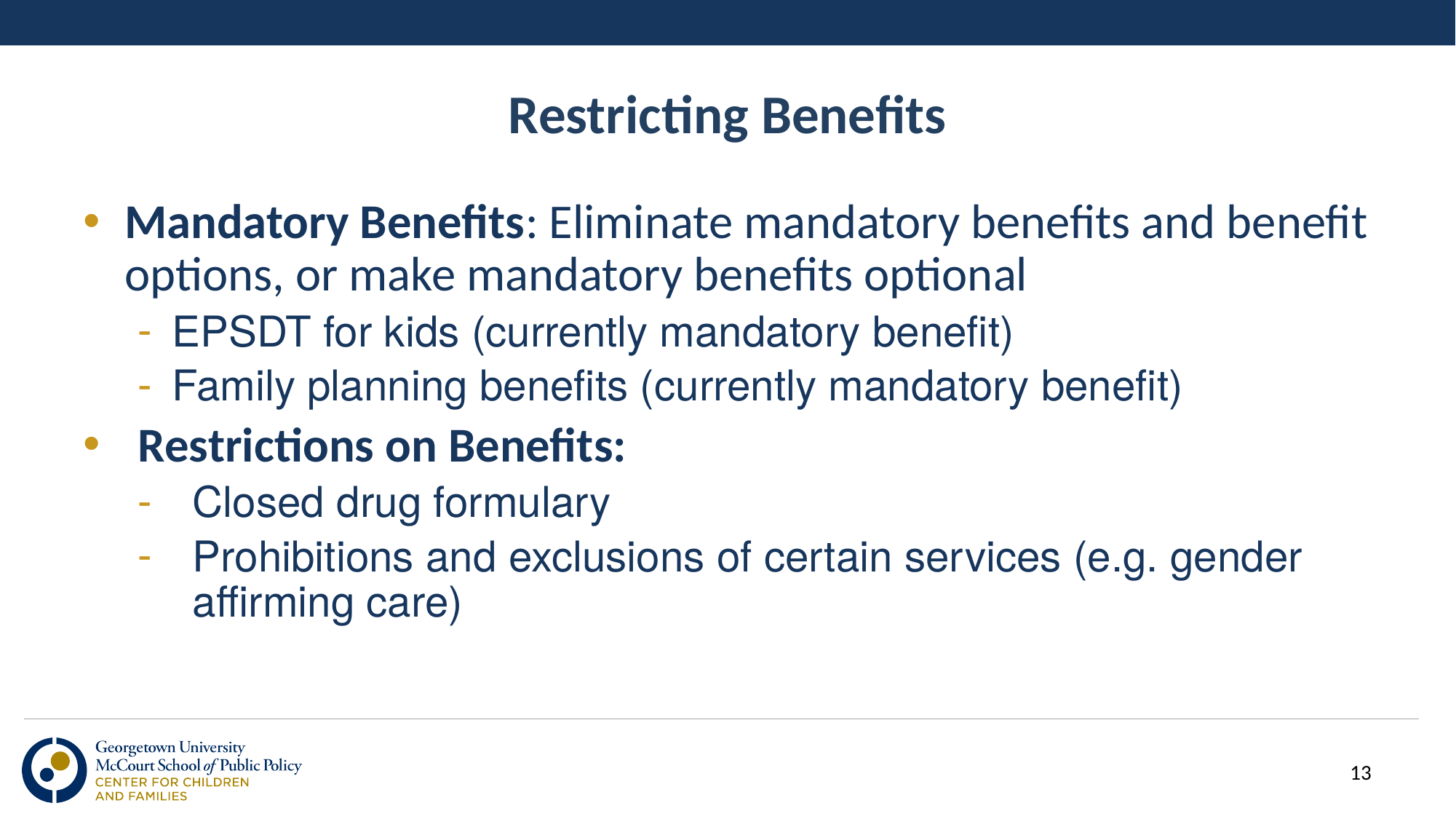

# Restricting Benefits
Mandatory Benefits: Eliminate mandatory benefits and benefit options, or make mandatory benefits optional
EPSDT for kids (currently mandatory benefit)
Family planning benefits (currently mandatory benefit)
Restrictions on Benefits:
Closed drug formulary
Prohibitions and exclusions of certain services (e.g. gender affirming care)

13